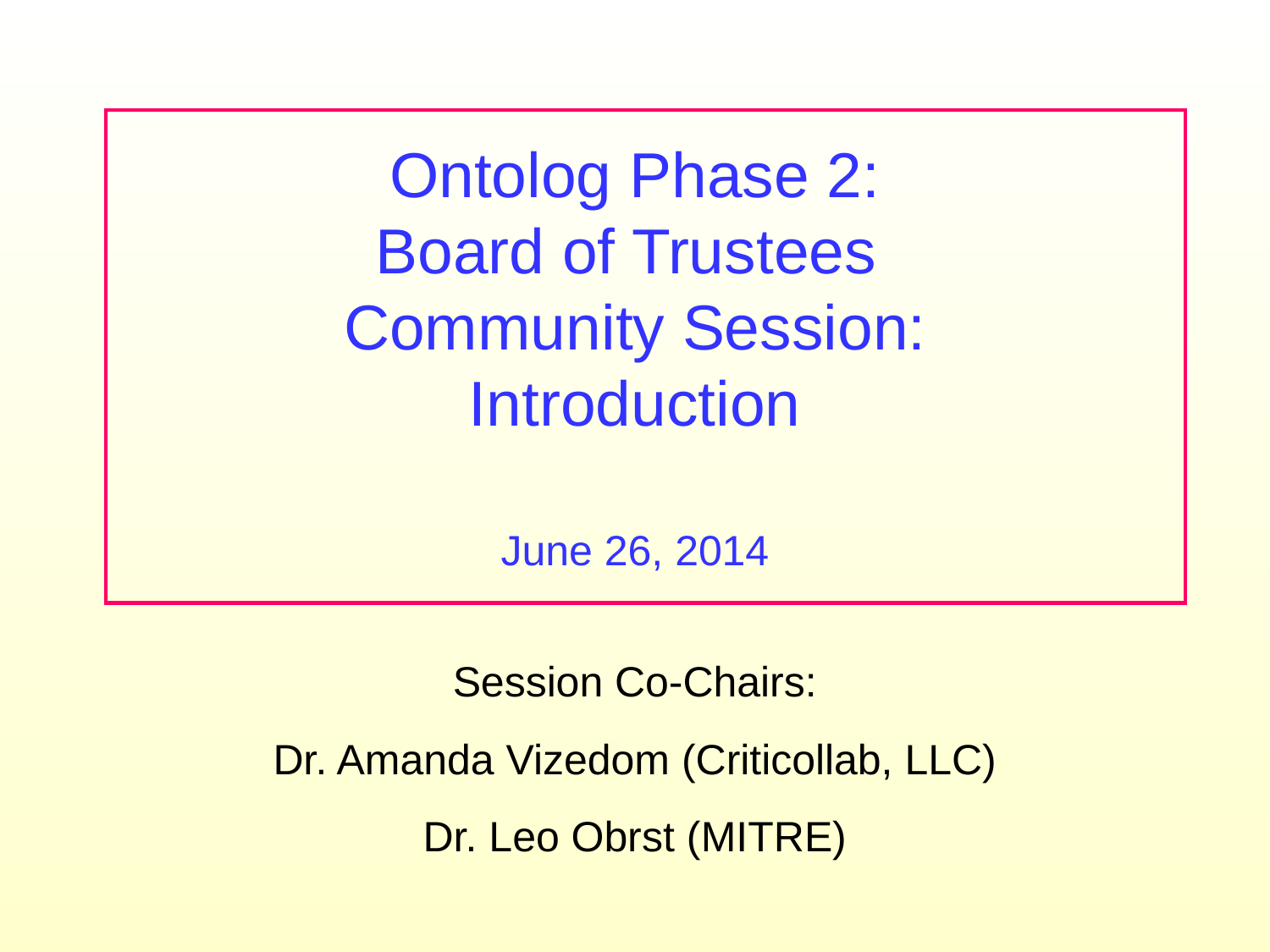

Ontolog Phase 2:
Board of Trustees
Community Session:
Introduction
June 26, 2014
Session Co-Chairs:

Dr. Amanda Vizedom (Criticollab, LLC)

Dr. Leo Obrst (MITRE)